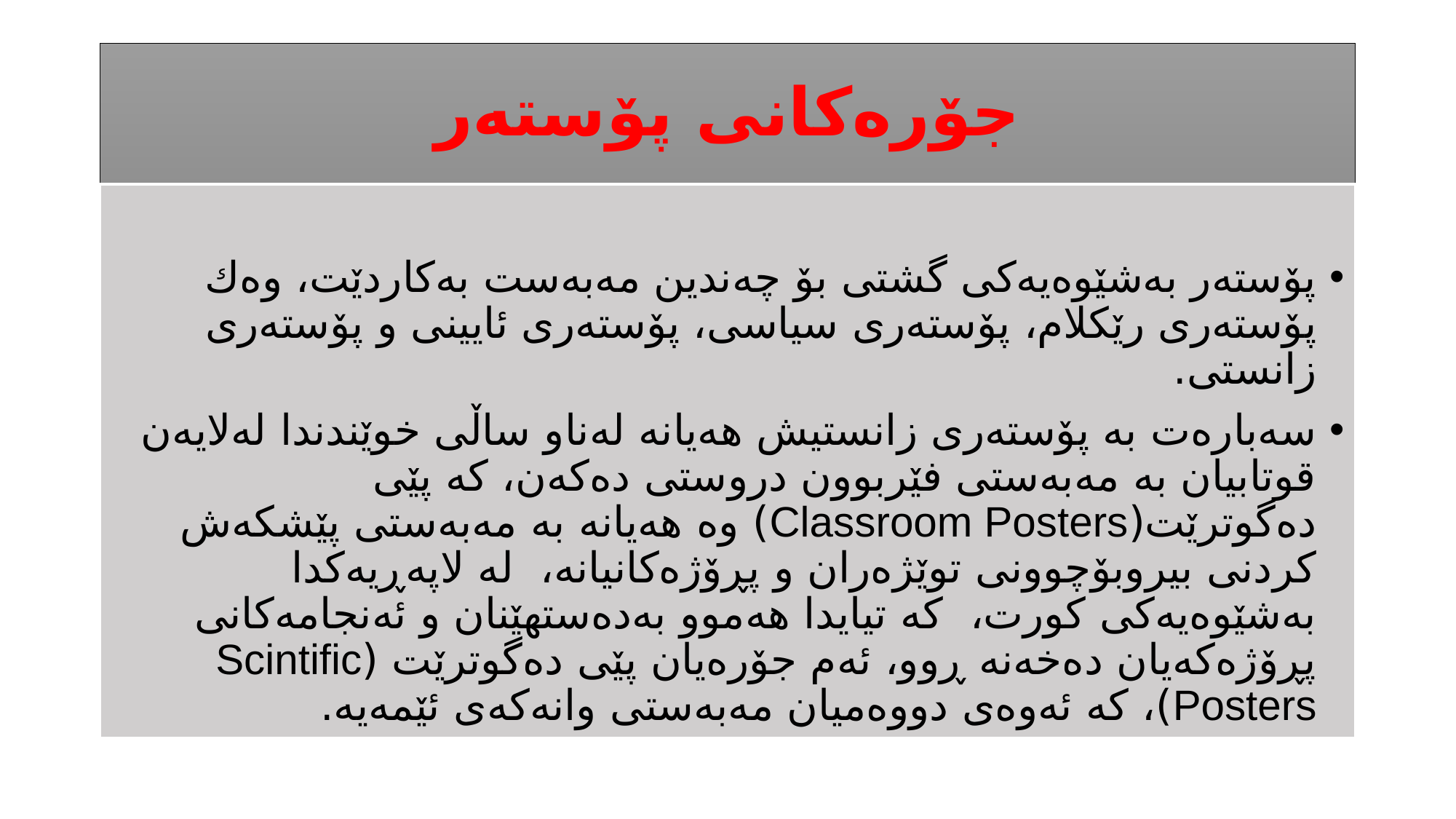

# جۆرەكانی پۆستەر

پۆستەر بەشێوەیەكی گشتی بۆ چەندین مەبەست بەكاردێت، وەك پۆستەری رێكلام، پۆستەری سیاسی، پۆستەری ئایینی و پۆستەری زانستی.
سەبارەت بە پۆستەری زانستیش هەیانە لەناو ساڵی خوێندندا لەلایەن قوتابیان بە مەبەستی فێربوون دروستی دەكەن، كە پێی دەگوترێت(Classroom Posters) وە هەیانە بە مەبەستی پێشكەش كردنی بیروبۆچوونی توێژەران و پڕۆژەكانیانە،  لە لاپەڕیەكدا بەشێوەیەكی كورت،  كە تیایدا هەموو بەدەستهێنان و ئەنجامەكانی پڕۆژەكەیان دەخەنە ڕوو، ئەم جۆرەیان پێی دەگوترێت (Scintific Posters)، كە ئەوەی دووەمیان مەبەستی وانەكەی ئێمەیە.